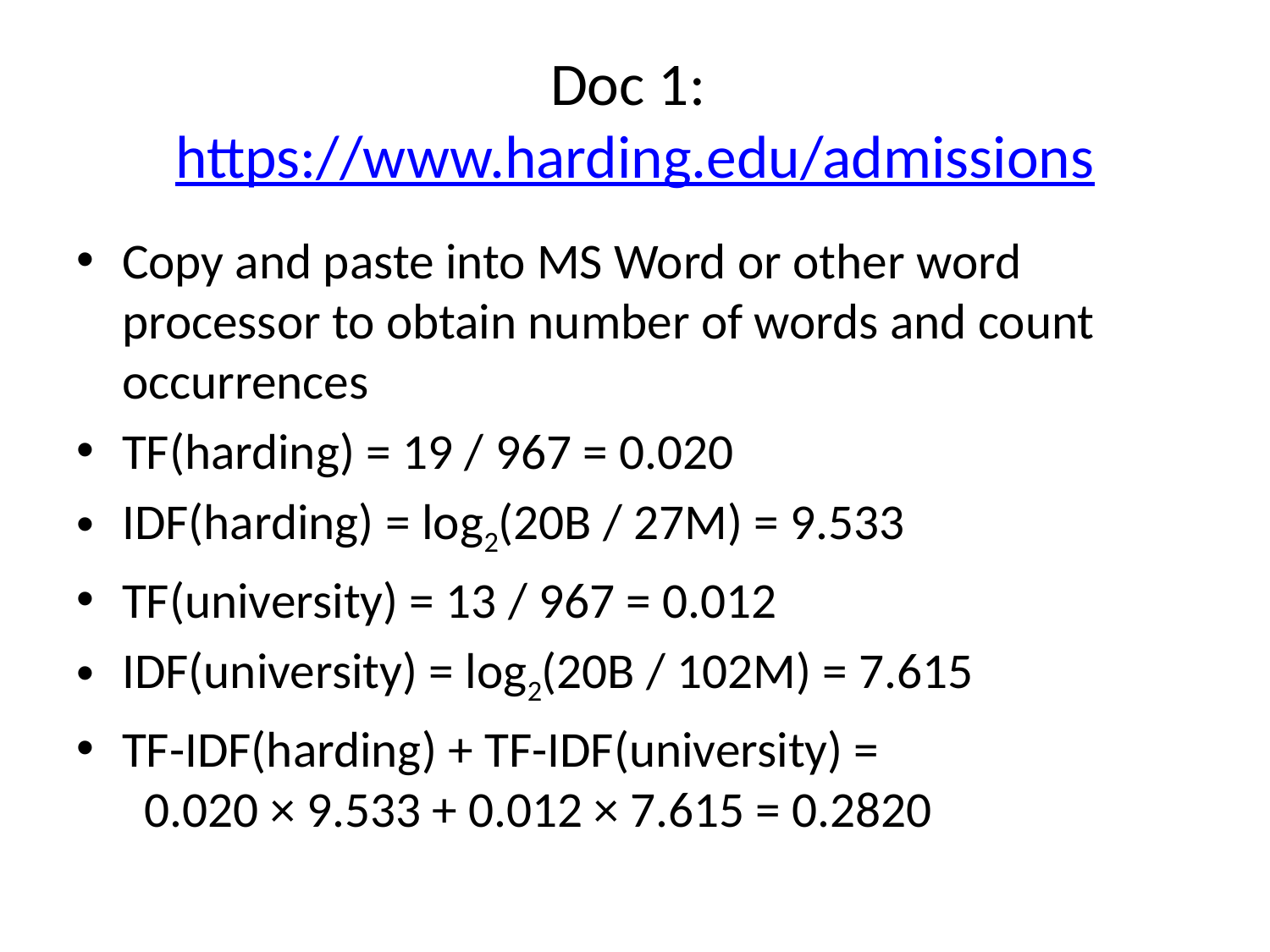

# Doc 1: https://www.harding.edu/admissions
Copy and paste into MS Word or other word processor to obtain number of words and count occurrences
TF(harding) = 19 / 967 = 0.020
IDF(harding) = log2(20B / 27M) = 9.533
TF(university) = 13 / 967 = 0.012
IDF(university) = log2(20B / 102M) = 7.615
TF-IDF(harding) + TF-IDF(university) =
  0.020 × 9.533 + 0.012 × 7.615 = 0.2820